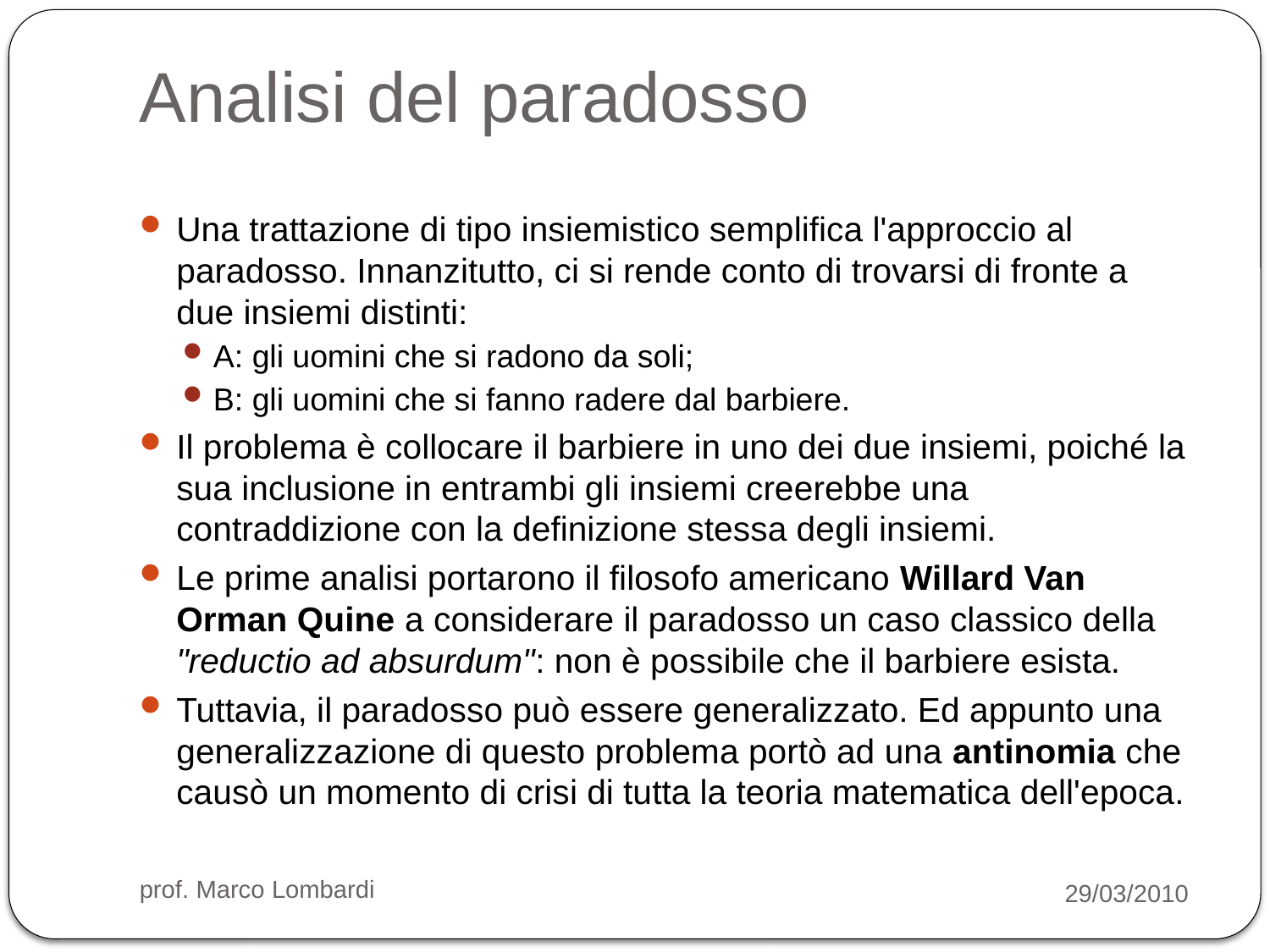

# Analisi del paradosso
Una trattazione di tipo insiemistico semplifica l'approccio al paradosso. Innanzitutto, ci si rende conto di trovarsi di fronte a due insiemi distinti:
A: gli uomini che si radono da soli;
B: gli uomini che si fanno radere dal barbiere.
Il problema è collocare il barbiere in uno dei due insiemi, poiché la sua inclusione in entrambi gli insiemi creerebbe una contraddizione con la definizione stessa degli insiemi.
Le prime analisi portarono il filosofo americano Willard Van Orman Quine a considerare il paradosso un caso classico della "reductio ad absurdum": non è possibile che il barbiere esista.
Tuttavia, il paradosso può essere generalizzato. Ed appunto una generalizzazione di questo problema portò ad una antinomia che causò un momento di crisi di tutta la teoria matematica dell'epoca.
prof. Marco Lombardi
29/03/2010